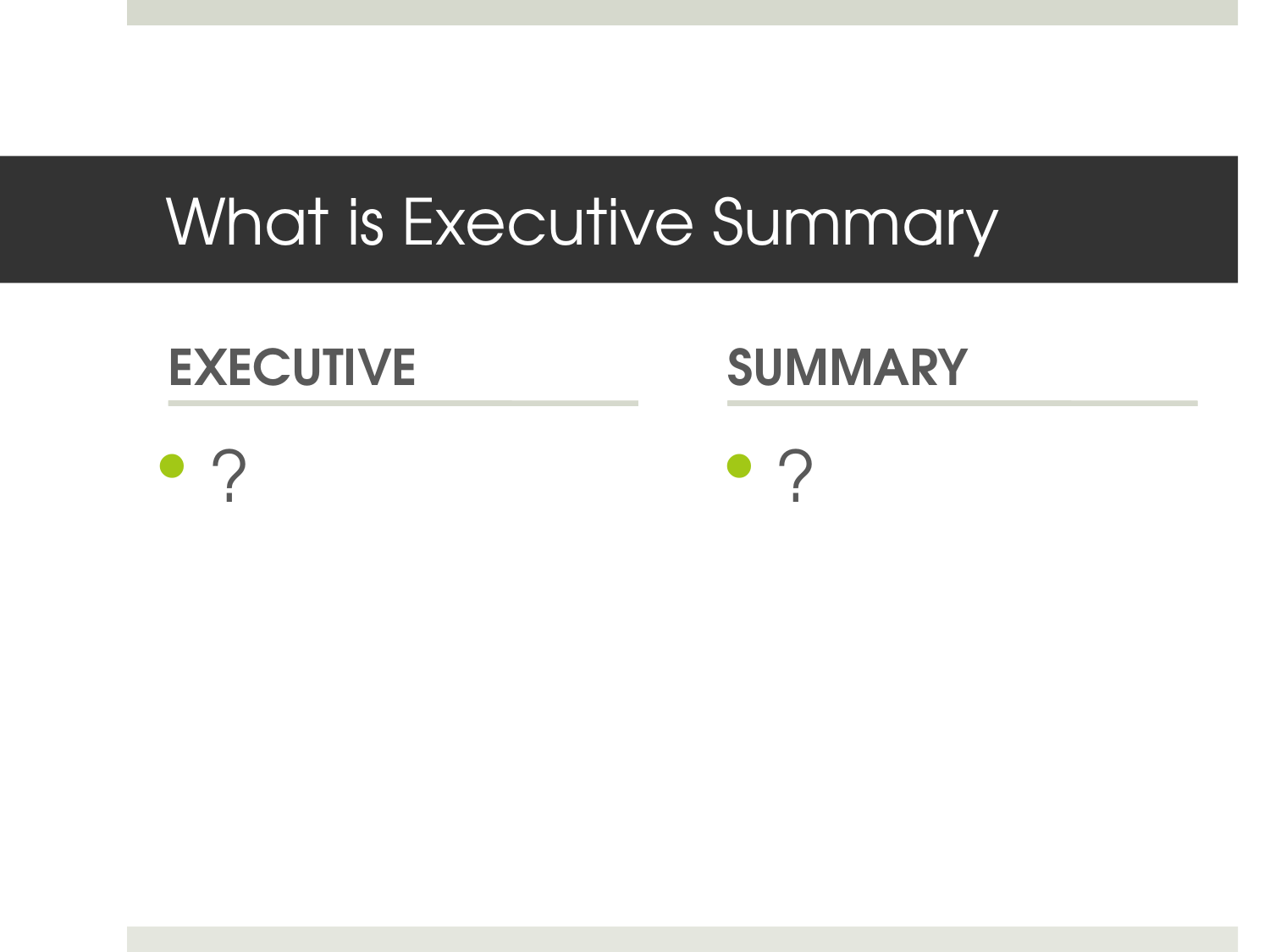

# What is Executive Summary
EXECUTIVE
SUMMARY
?

?